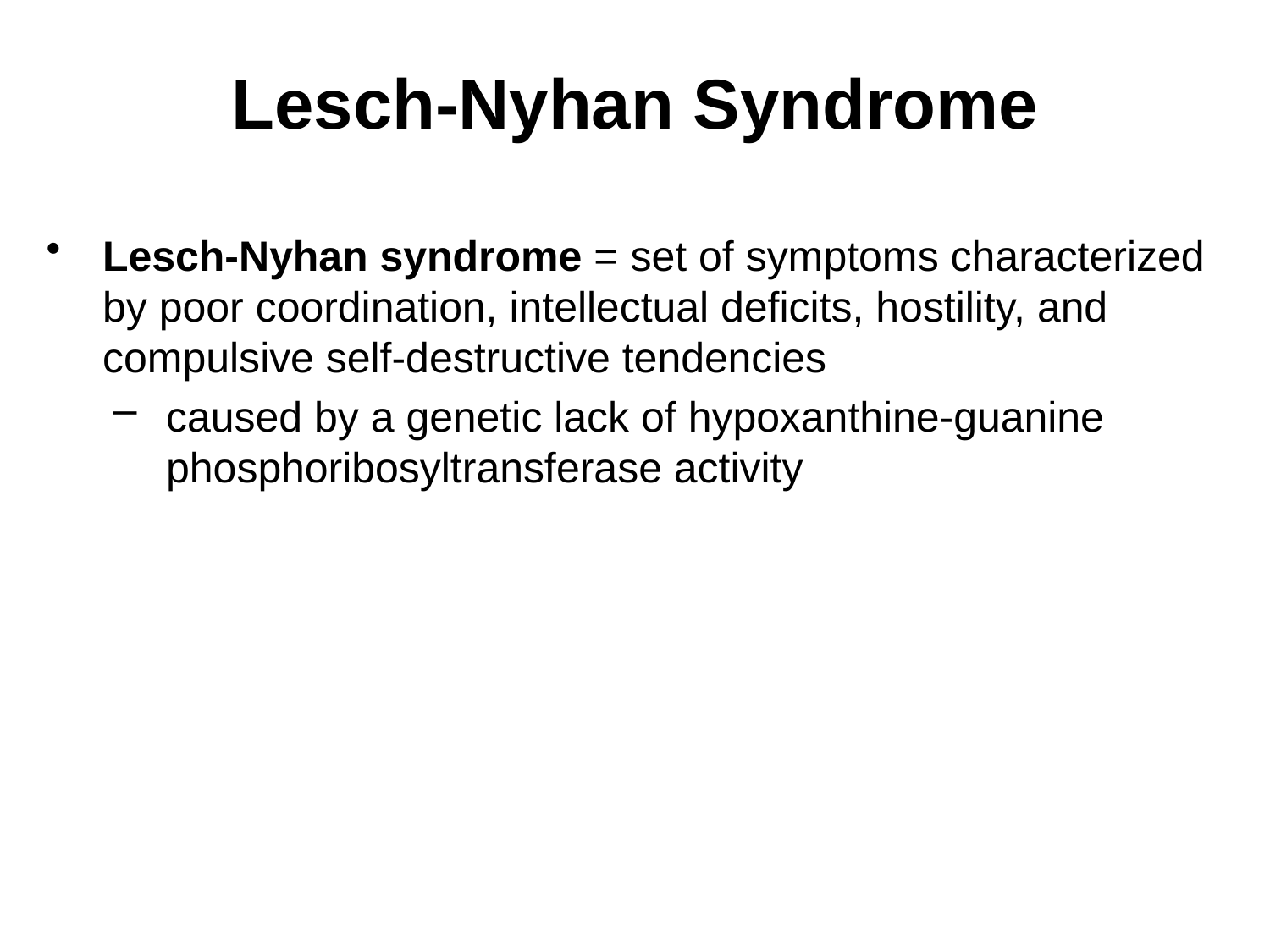

# Lesch-Nyhan Syndrome
Lesch-Nyhan syndrome = set of symptoms characterized by poor coordination, intellectual deficits, hostility, and compulsive self-destructive tendencies
caused by a genetic lack of hypoxanthine-guanine phosphoribosyltransferase activity